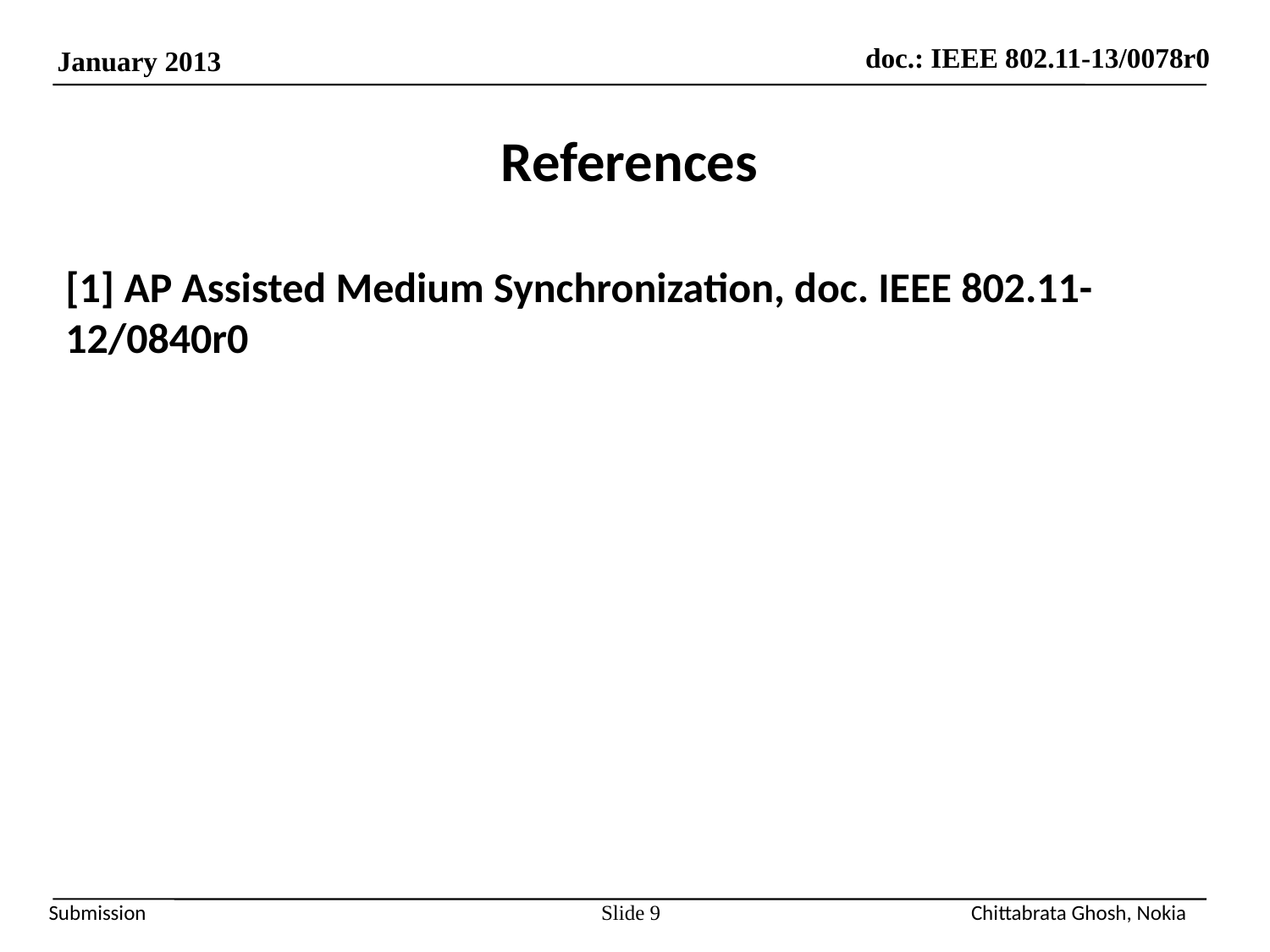

# References
[1] AP Assisted Medium Synchronization, doc. IEEE 802.11-12/0840r0

Slide 9
Chittabrata Ghosh, Nokia